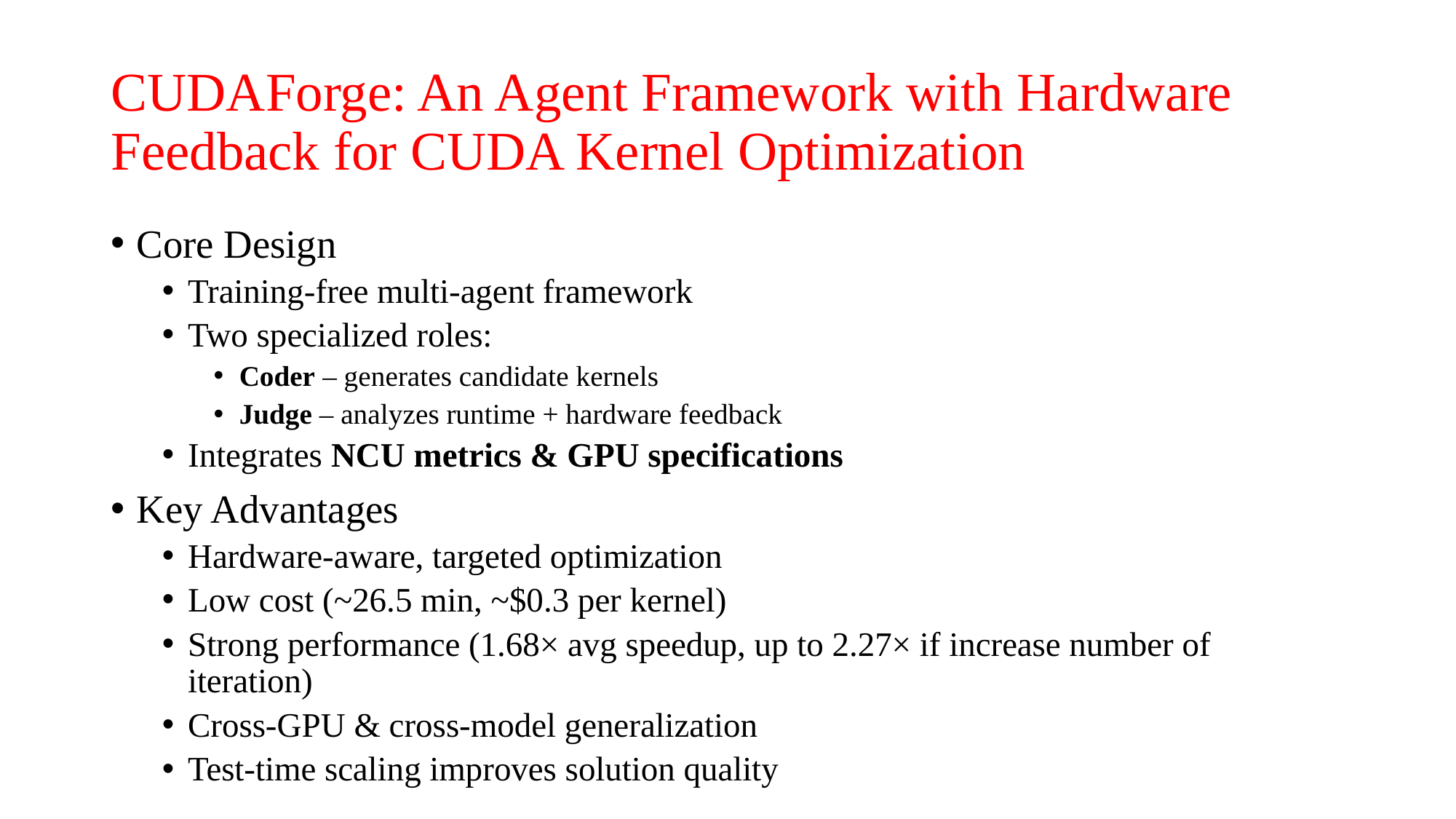

# CUDAForge: An Agent Framework with Hardware Feedback for CUDA Kernel Optimization
Core Design
Training-free multi-agent framework
Two specialized roles:
Coder – generates candidate kernels
Judge – analyzes runtime + hardware feedback
Integrates NCU metrics & GPU specifications
Key Advantages
Hardware-aware, targeted optimization
Low cost (~26.5 min, ~$0.3 per kernel)
Strong performance (1.68× avg speedup, up to 2.27× if increase number of iteration)
Cross-GPU & cross-model generalization
Test-time scaling improves solution quality